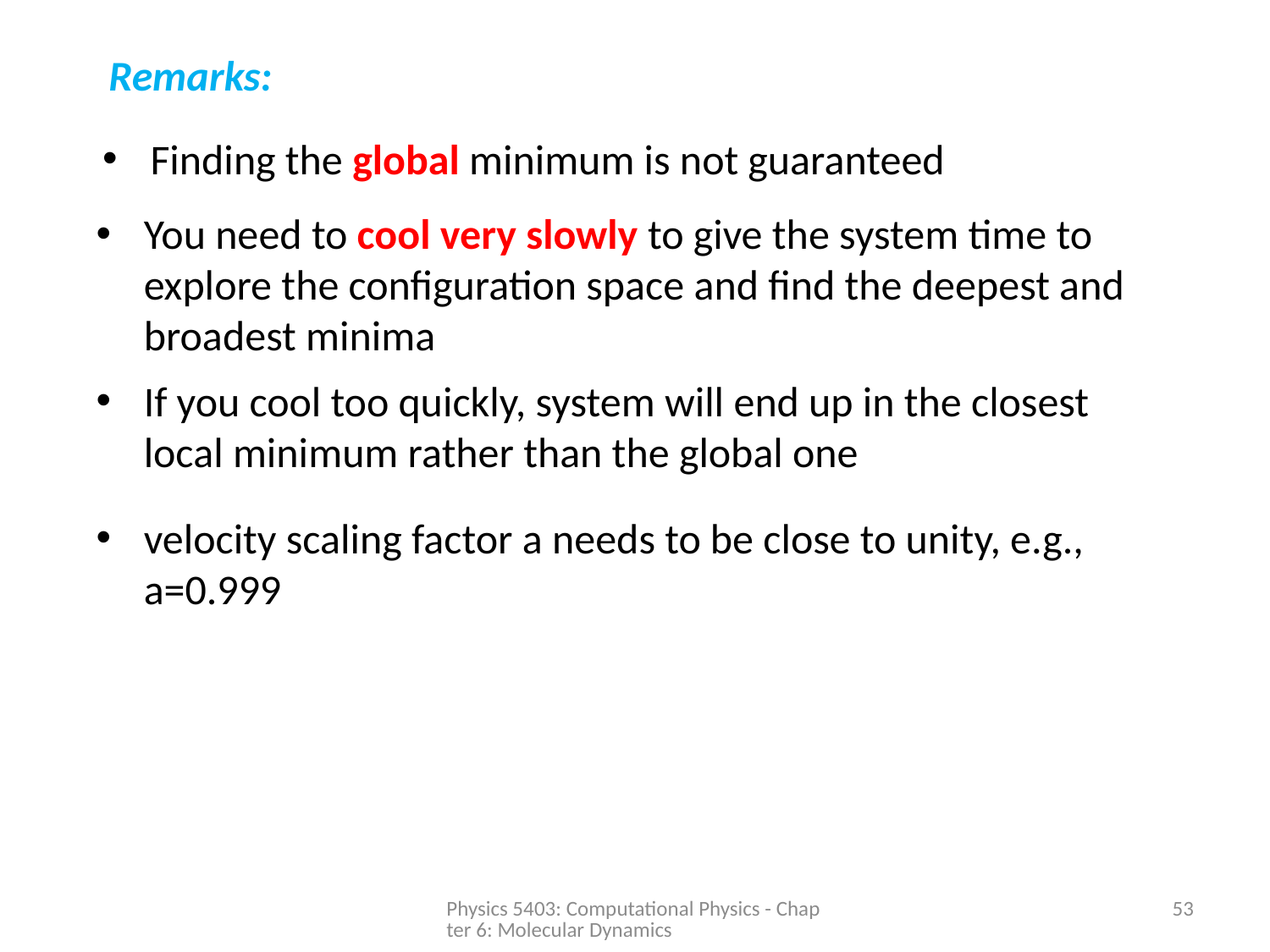

Remarks:
Finding the global minimum is not guaranteed
You need to cool very slowly to give the system time to explore the configuration space and find the deepest and broadest minima
If you cool too quickly, system will end up in the closest local minimum rather than the global one
velocity scaling factor a needs to be close to unity, e.g., a=0.999

Physics 5403: Computational Physics - Chapter 6: Molecular Dynamics
53